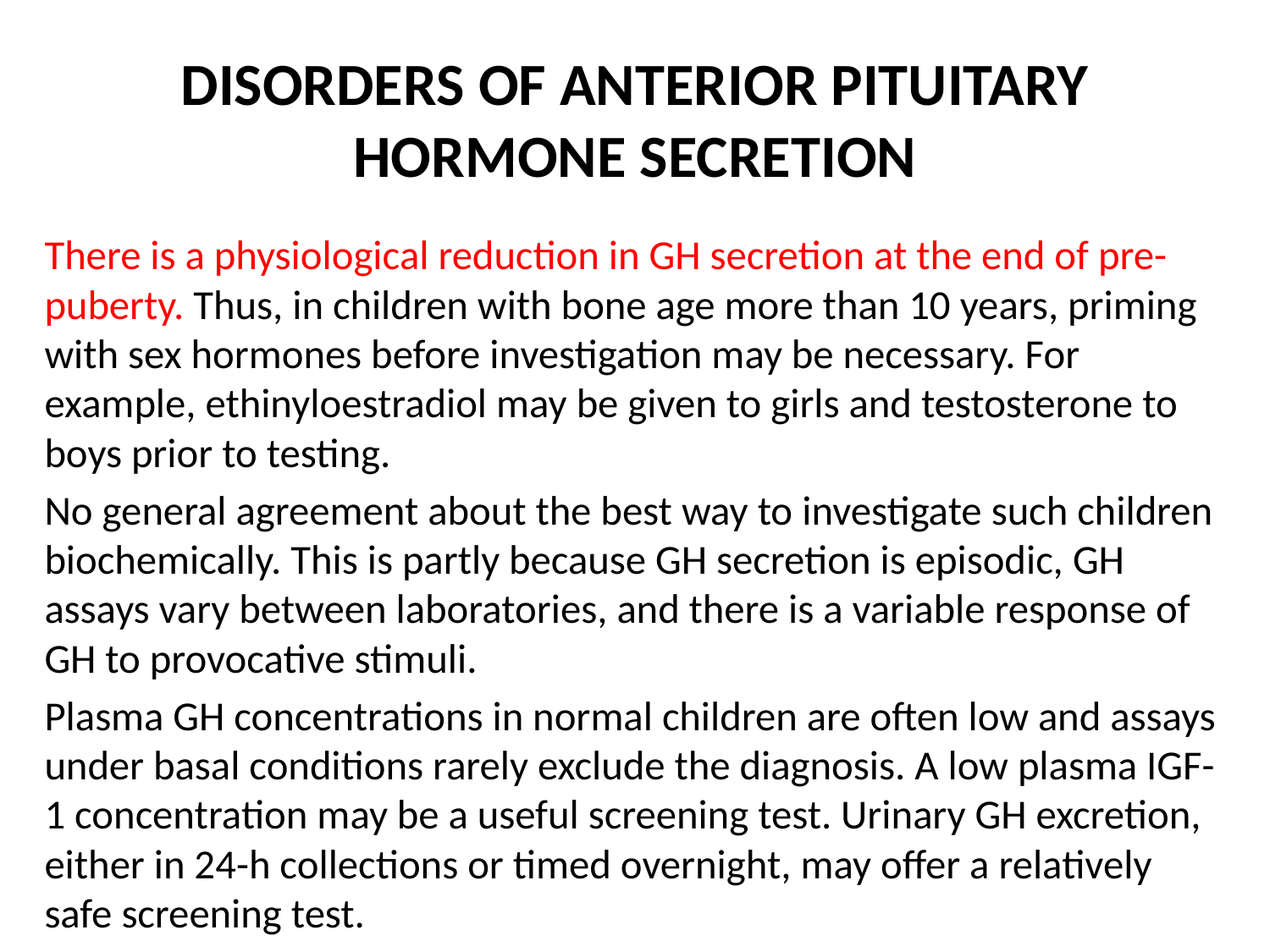

# DISORDERS OF ANTERIOR PITUITARY HORMONE SECRETION
There is a physiological reduction in GH secretion at the end of pre-puberty. Thus, in children with bone age more than 10 years, priming with sex hormones before investigation may be necessary. For example, ethinyloestradiol may be given to girls and testosterone to boys prior to testing.
No general agreement about the best way to investigate such children biochemically. This is partly because GH secretion is episodic, GH assays vary between laboratories, and there is a variable response of GH to provocative stimuli.
Plasma GH concentrations in normal children are often low and assays under basal conditions rarely exclude the diagnosis. A low plasma IGF-1 concentration may be a useful screening test. Urinary GH excretion, either in 24-h collections or timed overnight, may offer a relatively safe screening test.